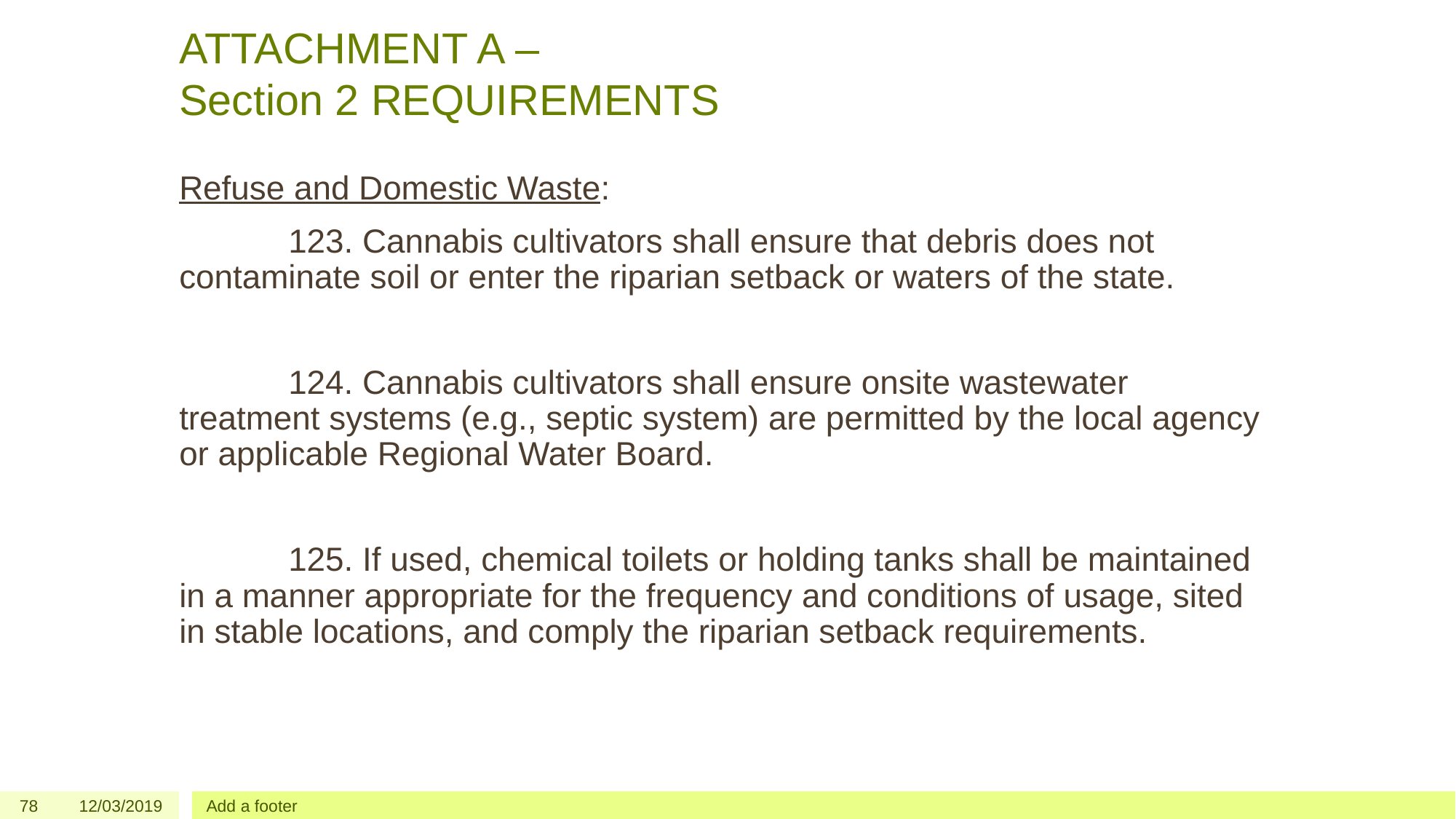

# ATTACHMENT A – Section 2 REQUIREMENTS
Refuse and Domestic Waste:
	123. Cannabis cultivators shall ensure that debris does not contaminate soil or enter the riparian setback or waters of the state.

	124. Cannabis cultivators shall ensure onsite wastewater treatment systems (e.g., septic system) are permitted by the local agency or applicable Regional Water Board.

	125. If used, chemical toilets or holding tanks shall be maintained in a manner appropriate for the frequency and conditions of usage, sited in stable locations, and comply the riparian setback requirements.
78
12/03/2019
Add a footer